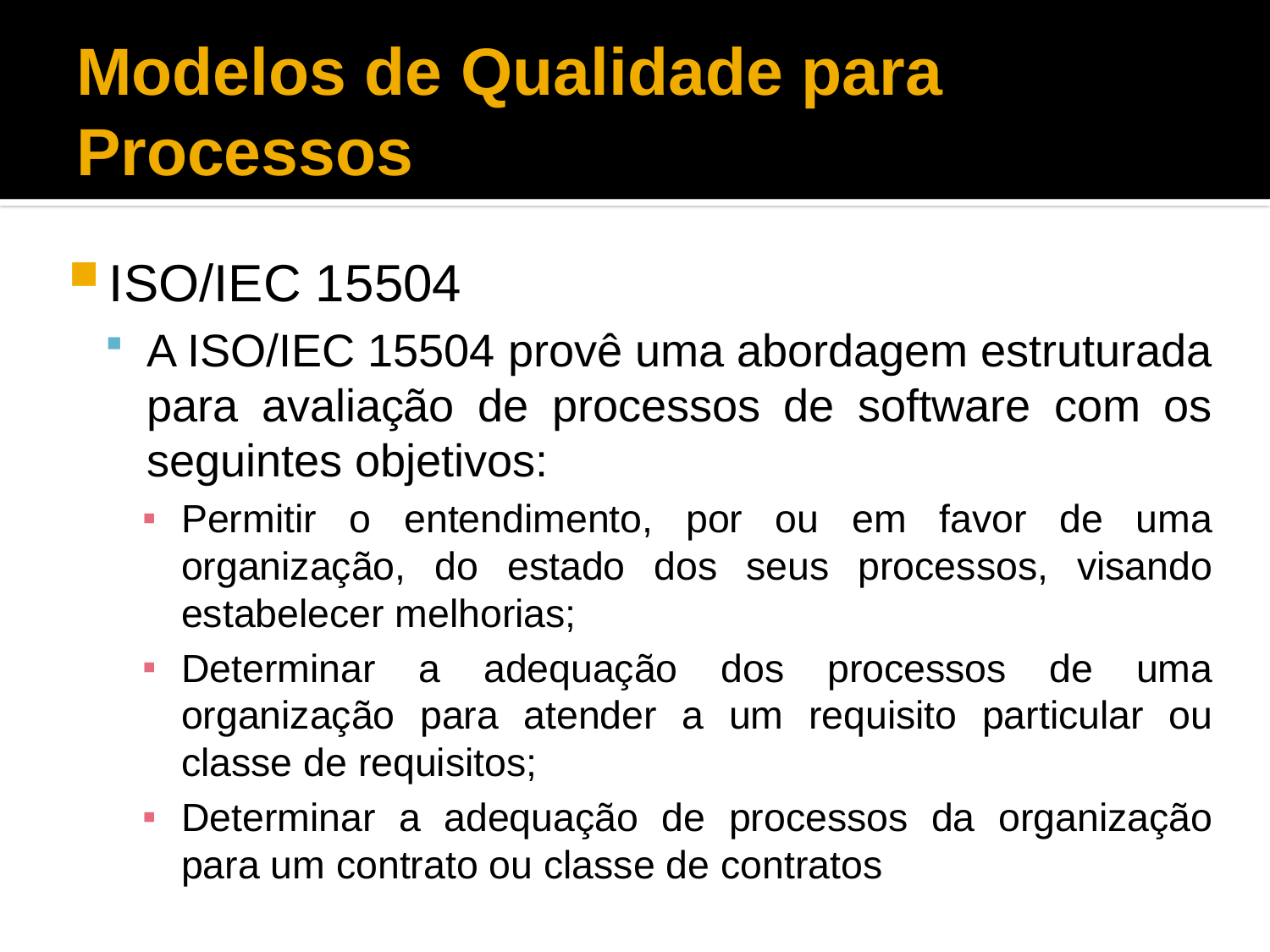

# Modelos de Qualidade para Processos
ISO/IEC 15504
A ISO/IEC 15504 provê uma abordagem estruturada para avaliação de processos de software com os seguintes objetivos:
Permitir o entendimento, por ou em favor de uma organização, do estado dos seus processos, visando estabelecer melhorias;
Determinar a adequação dos processos de uma organização para atender a um requisito particular ou classe de requisitos;
Determinar a adequação de processos da organização para um contrato ou classe de contratos